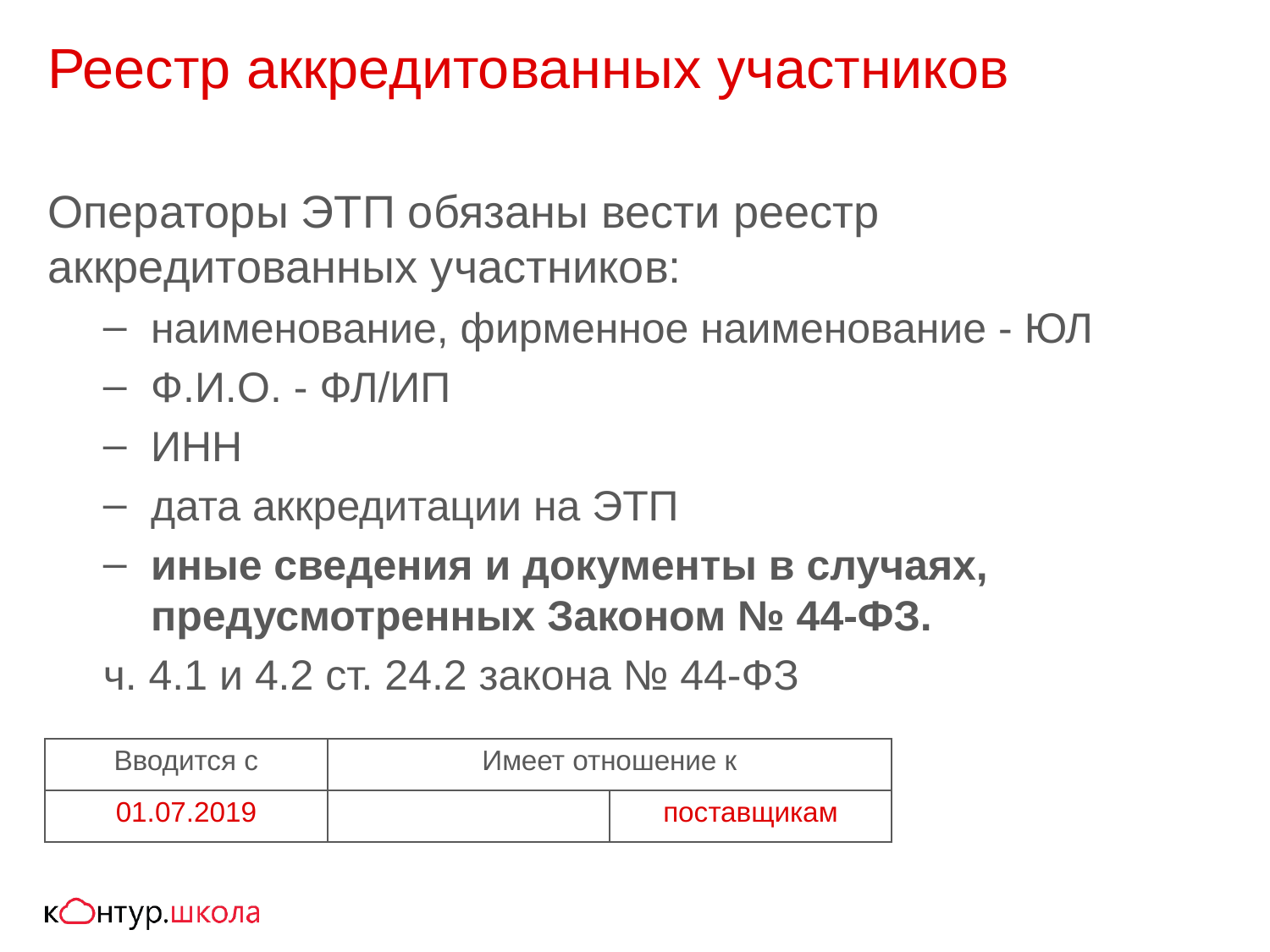

# Реестр аккредитованных участников
Операторы ЭТП обязаны вести реестр аккредитованных участников:
наименование, фирменное наименование - ЮЛ
Ф.И.О. - ФЛ/ИП
ИНН
дата аккредитации на ЭТП
иные сведения и документы в случаях, предусмотренных Законом № 44-ФЗ.
ч. 4.1 и 4.2 ст. 24.2 закона № 44-ФЗ

| Вводится с | Имеет отношение к |  |
| --- | --- | --- |
| 01.07.2019 |  | поставщикам |